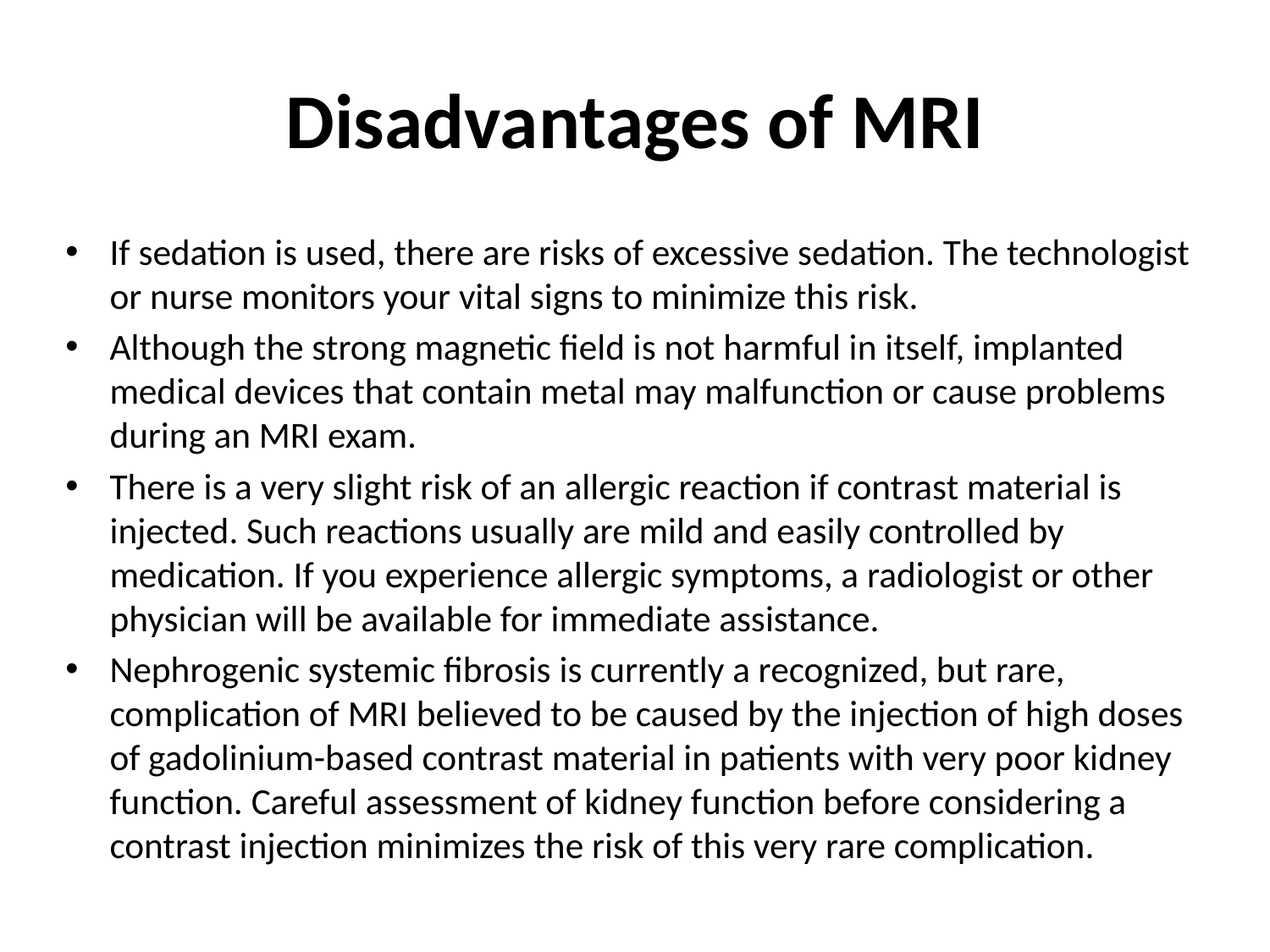

# Disadvantages of MRI
If sedation is used, there are risks of excessive sedation. The technologist or nurse monitors your vital signs to minimize this risk.
Although the strong magnetic field is not harmful in itself, implanted medical devices that contain metal may malfunction or cause problems during an MRI exam.
There is a very slight risk of an allergic reaction if contrast material is injected. Such reactions usually are mild and easily controlled by medication. If you experience allergic symptoms, a radiologist or other physician will be available for immediate assistance.
Nephrogenic systemic fibrosis is currently a recognized, but rare, complication of MRI believed to be caused by the injection of high doses of gadolinium-based contrast material in patients with very poor kidney function. Careful assessment of kidney function before considering a contrast injection minimizes the risk of this very rare complication.